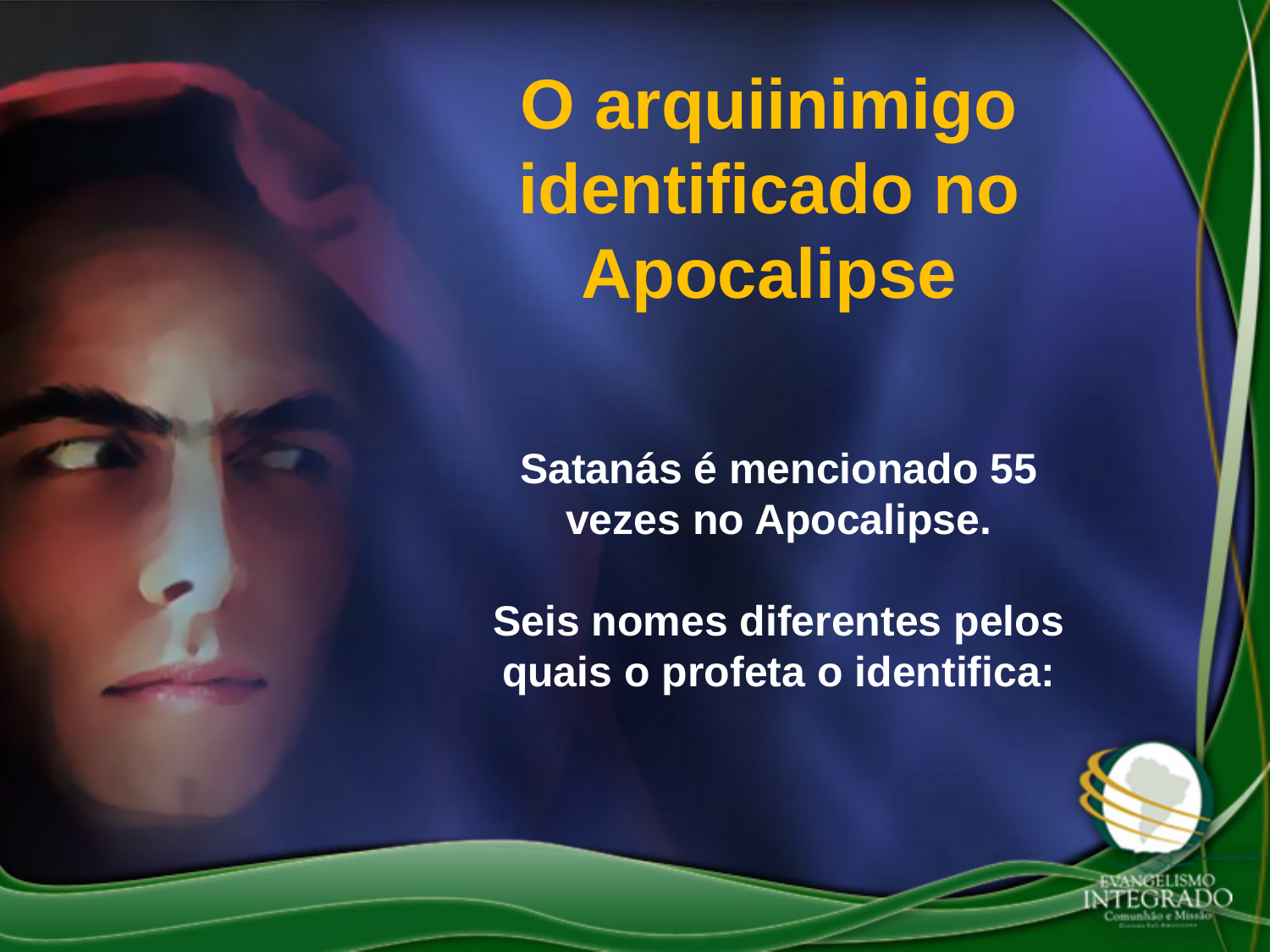

O arquiinimigo identificado no Apocalipse
Satanás é mencionado 55 vezes no Apocalipse.

Seis nomes diferentes pelos quais o profeta o identifica: